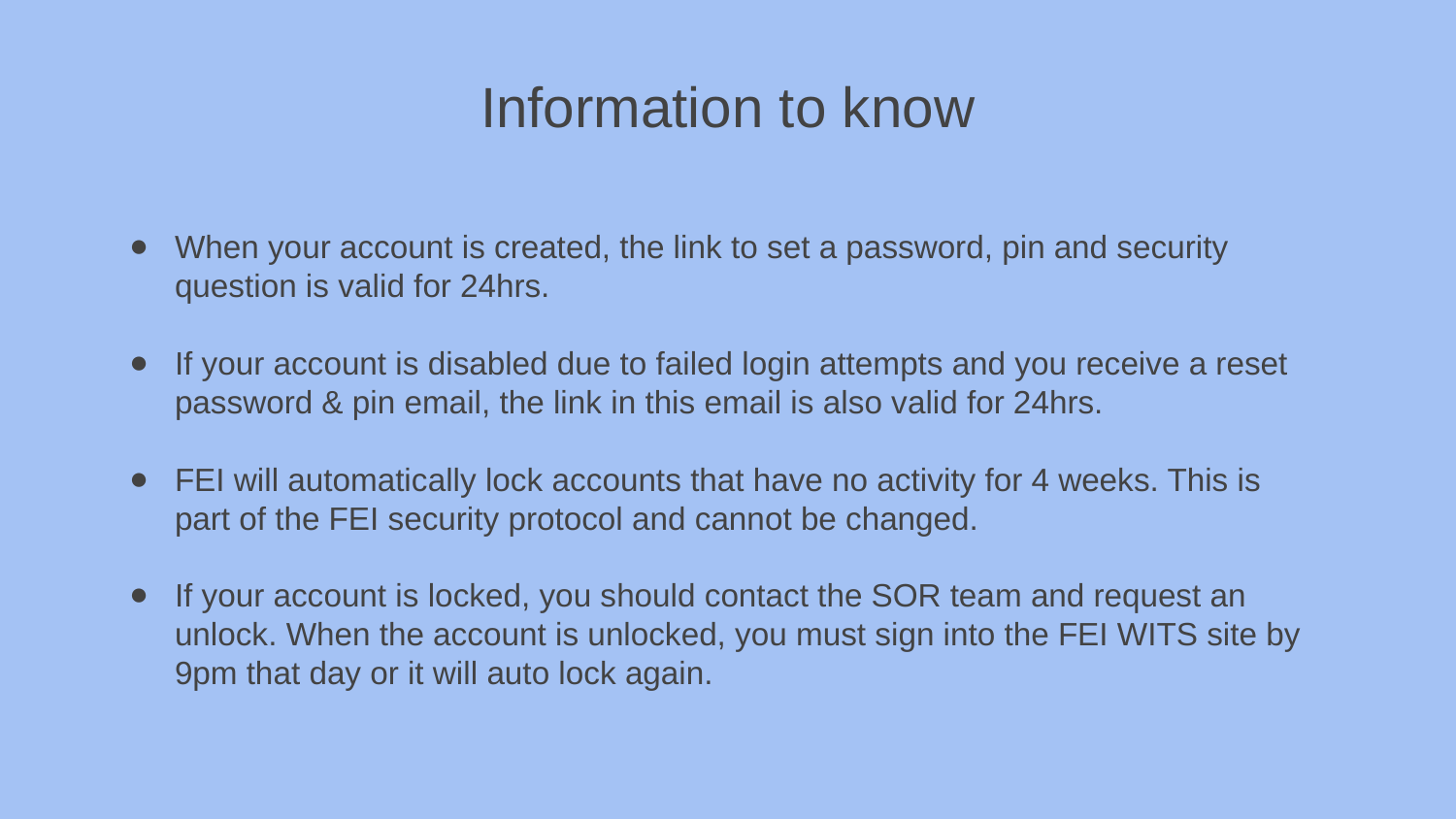

# Information to know
When your account is created, the link to set a password, pin and security question is valid for 24hrs.

If your account is disabled due to failed login attempts and you receive a reset password & pin email, the link in this email is also valid for 24hrs.

FEI will automatically lock accounts that have no activity for 4 weeks. This is part of the FEI security protocol and cannot be changed.

If your account is locked, you should contact the SOR team and request an unlock. When the account is unlocked, you must sign into the FEI WITS site by 9pm that day or it will auto lock again.